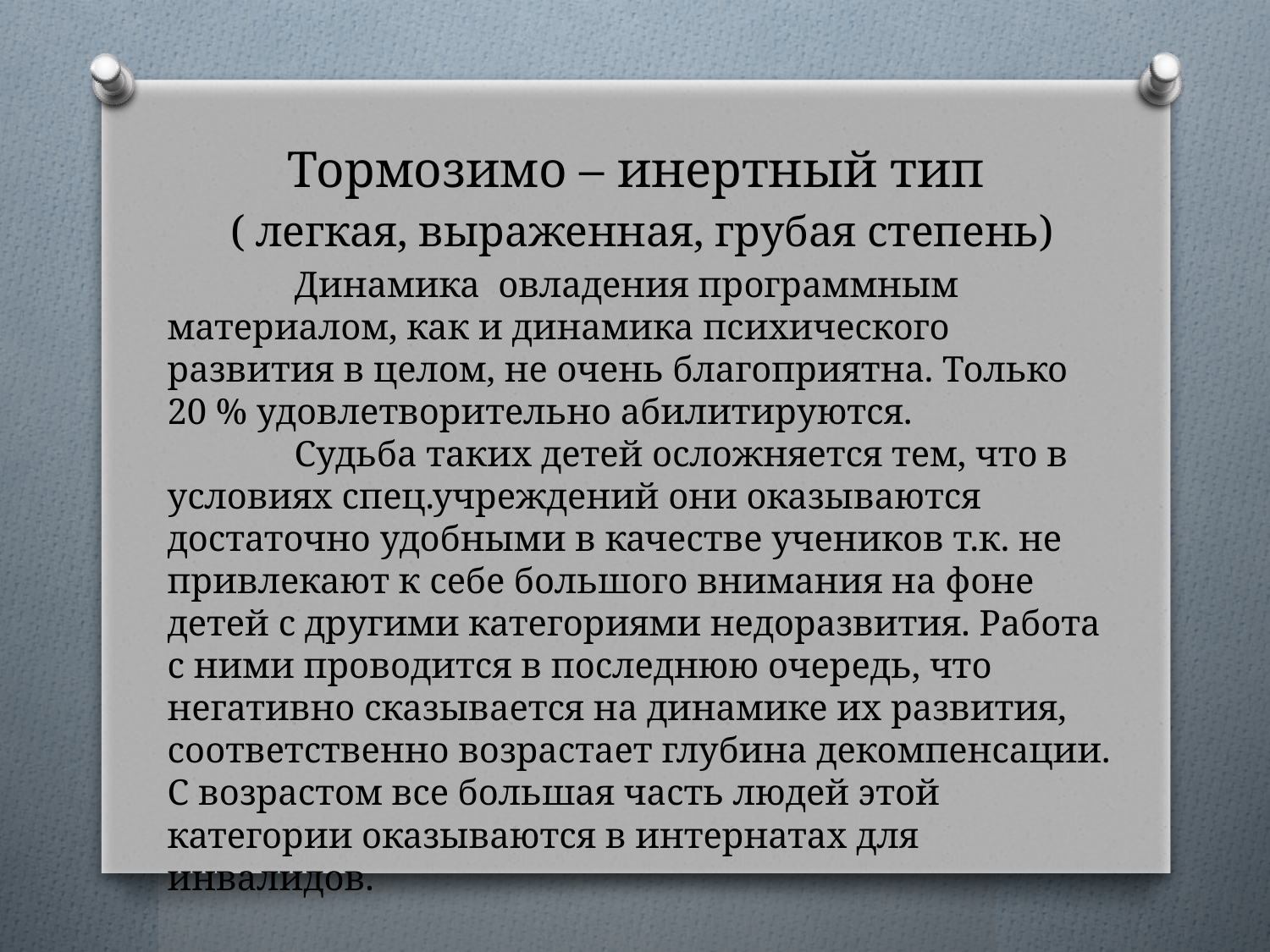

# Тормозимо – инертный тип ( легкая, выраженная, грубая степень)
	Динамика  овладения программным материалом, как и динамика психического развития в целом, не очень благоприятна. Только 20 % удовлетворительно абилитируются.
	Судьба таких детей осложняется тем, что в условиях спец.учреждений они оказываются достаточно удобными в качестве учеников т.к. не привлекают к себе большого внимания на фоне детей с другими категориями недоразвития. Работа с ними проводится в последнюю очередь, что негативно сказывается на динамике их развития, соответственно возрастает глубина декомпенсации. С возрастом все большая часть людей этой категории оказываются в интернатах для инвалидов.